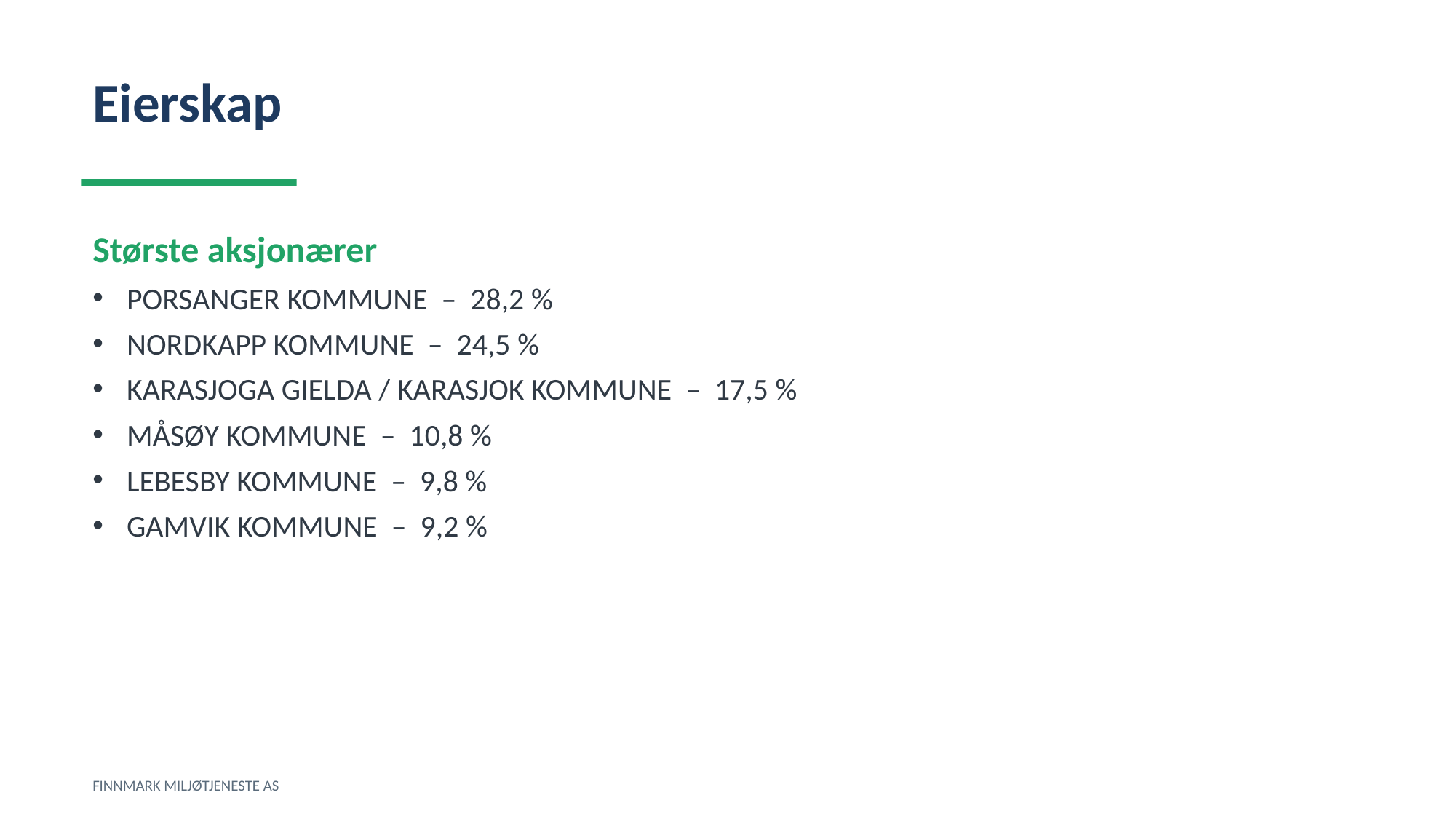

Eierskap

Største aksjonærer
PORSANGER KOMMUNE  –  28,2 %
NORDKAPP KOMMUNE  –  24,5 %
KARASJOGA GIELDA / KARASJOK KOMMUNE  –  17,5 %
MÅSØY KOMMUNE  –  10,8 %
LEBESBY KOMMUNE  –  9,8 %
GAMVIK KOMMUNE  –  9,2 %
FINNMARK MILJØTJENESTE AS